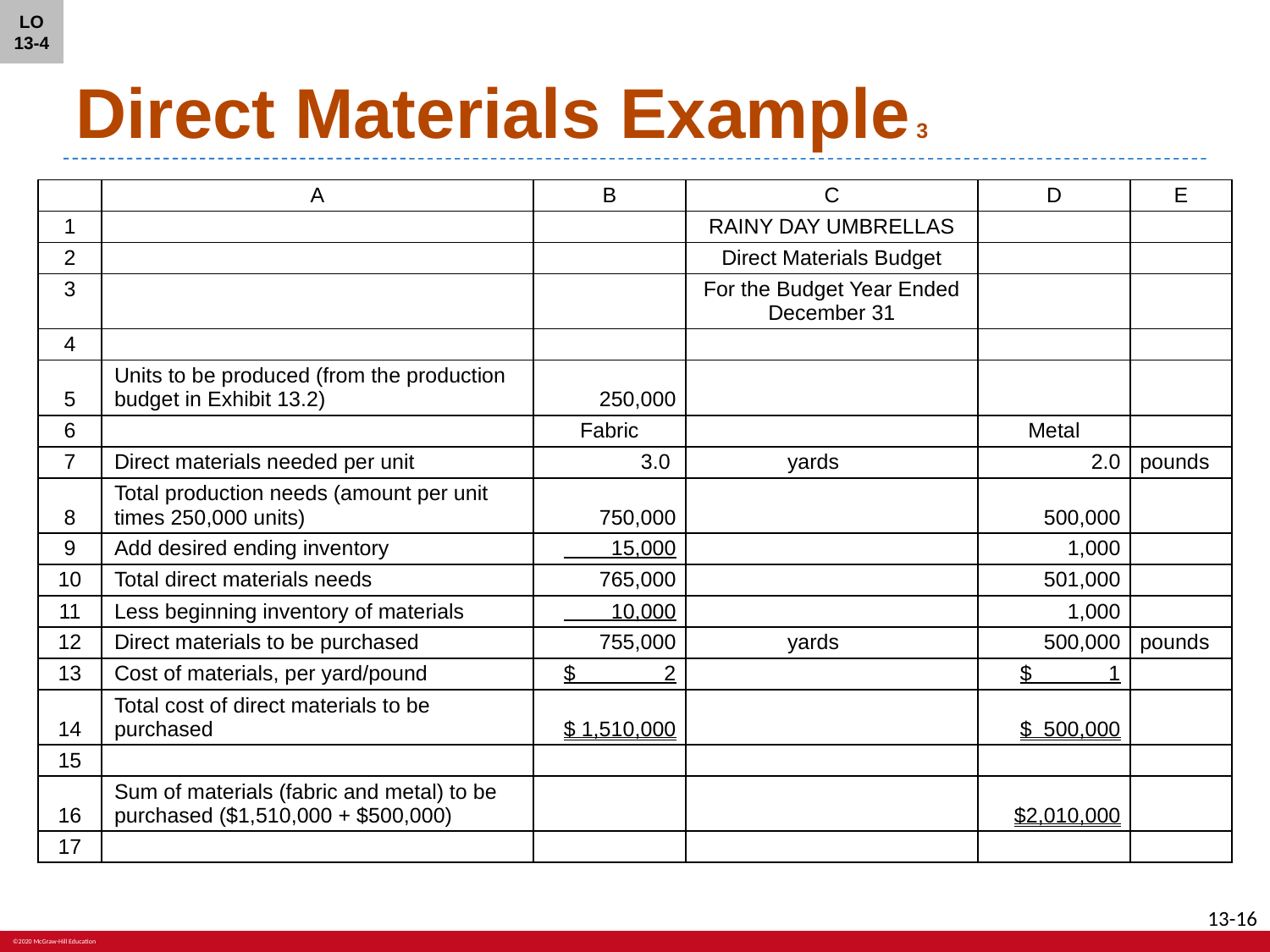

LO 13-4
# Direct Materials Example 3
|  | A | B | C | D | E |
| --- | --- | --- | --- | --- | --- |
| 1 |  |  | RAINY DAY UMBRELLAS |  |  |
| 2 |  |  | Direct Materials Budget |  |  |
| 3 |  |  | For the Budget Year Ended December 31 |  |  |
| 4 |  |  |  |  |  |
| 5 | Units to be produced (from the production budget in Exhibit 13.2) | 250,000 |  |  |  |
| 6 |  | Fabric |  | Metal |  |
| 7 | Direct materials needed per unit | 3.0 | yards | 2.0 | pounds |
| 8 | Total production needs (amount per unit times 250,000 units) | 750,000 |  | 500,000 |  |
| 9 | Add desired ending inventory | 15,000 |  | 1,000 |  |
| 10 | Total direct materials needs | 765,000 |  | 501,000 |  |
| 11 | Less beginning inventory of materials | 10,000 |  | 1,000 |  |
| 12 | Direct materials to be purchased | 755,000 | yards | 500,000 | pounds |
| 13 | Cost of materials, per yard/pound | $ 2 |  | $ 1 |  |
| 14 | Total cost of direct materials to be purchased | $ 1,510,000 |  | $ 500,000 |  |
| 15 |  |  |  |  |  |
| 16 | Sum of materials (fabric and metal) to be purchased ($1,510,000 + $500,000) |  |  | $2,010,000 |  |
| 17 |  |  |  |  |  |